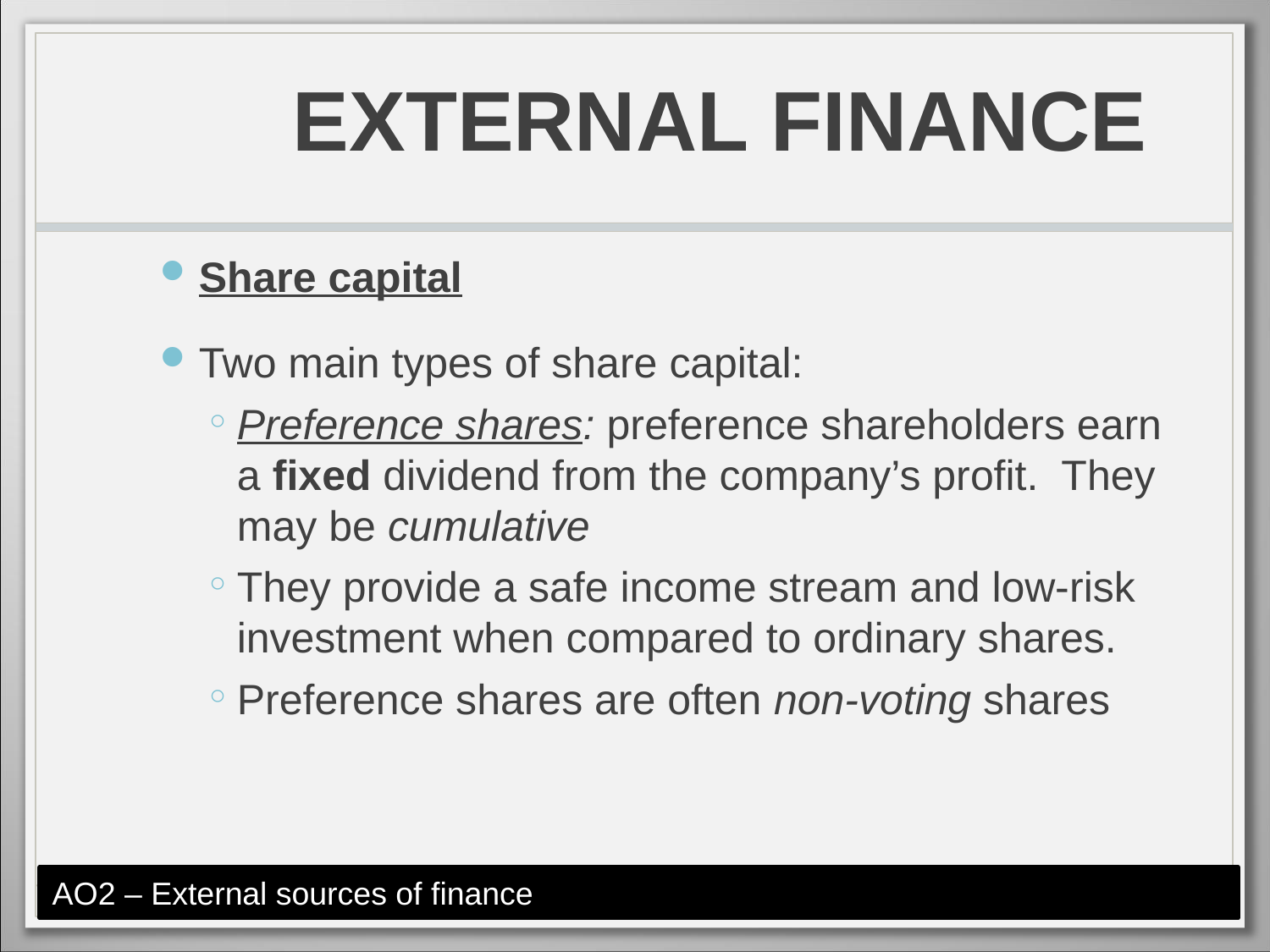

# EXTERNAL FINANCE
Share capital
Two main types of share capital:
Preference shares: preference shareholders earn a fixed dividend from the company’s profit.  They may be cumulative
They provide a safe income stream and low-risk  investment when compared to ordinary shares.
Preference shares are often non-voting shares
AO2 – External sources of finance